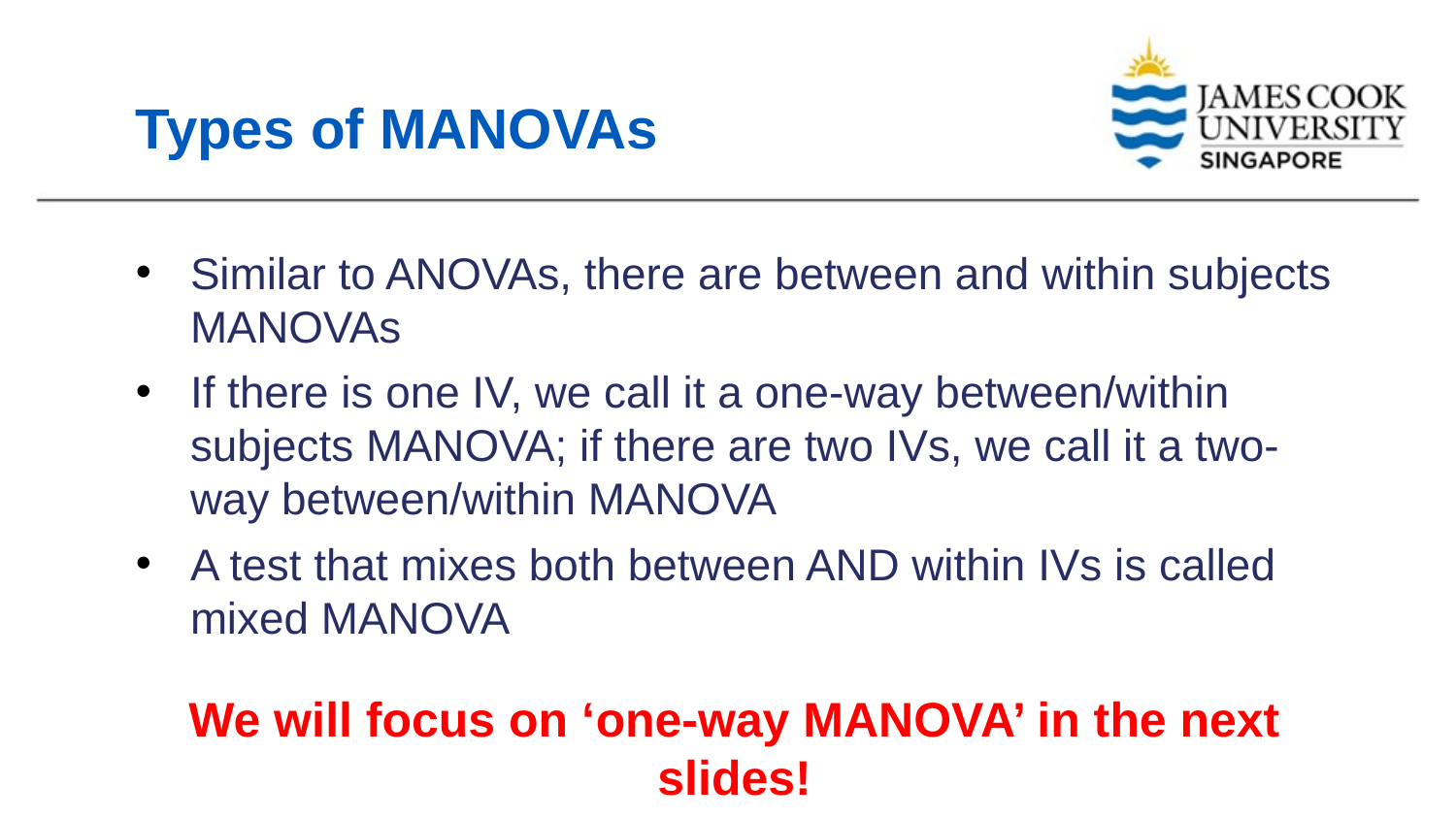

# Types of MANOVAs
Similar to ANOVAs, there are between and within subjects MANOVAs
If there is one IV, we call it a one-way between/within subjects MANOVA; if there are two IVs, we call it a two-way between/within MANOVA
A test that mixes both between AND within IVs is called mixed MANOVA

We will focus on ‘one-way MANOVA’ in the next slides!